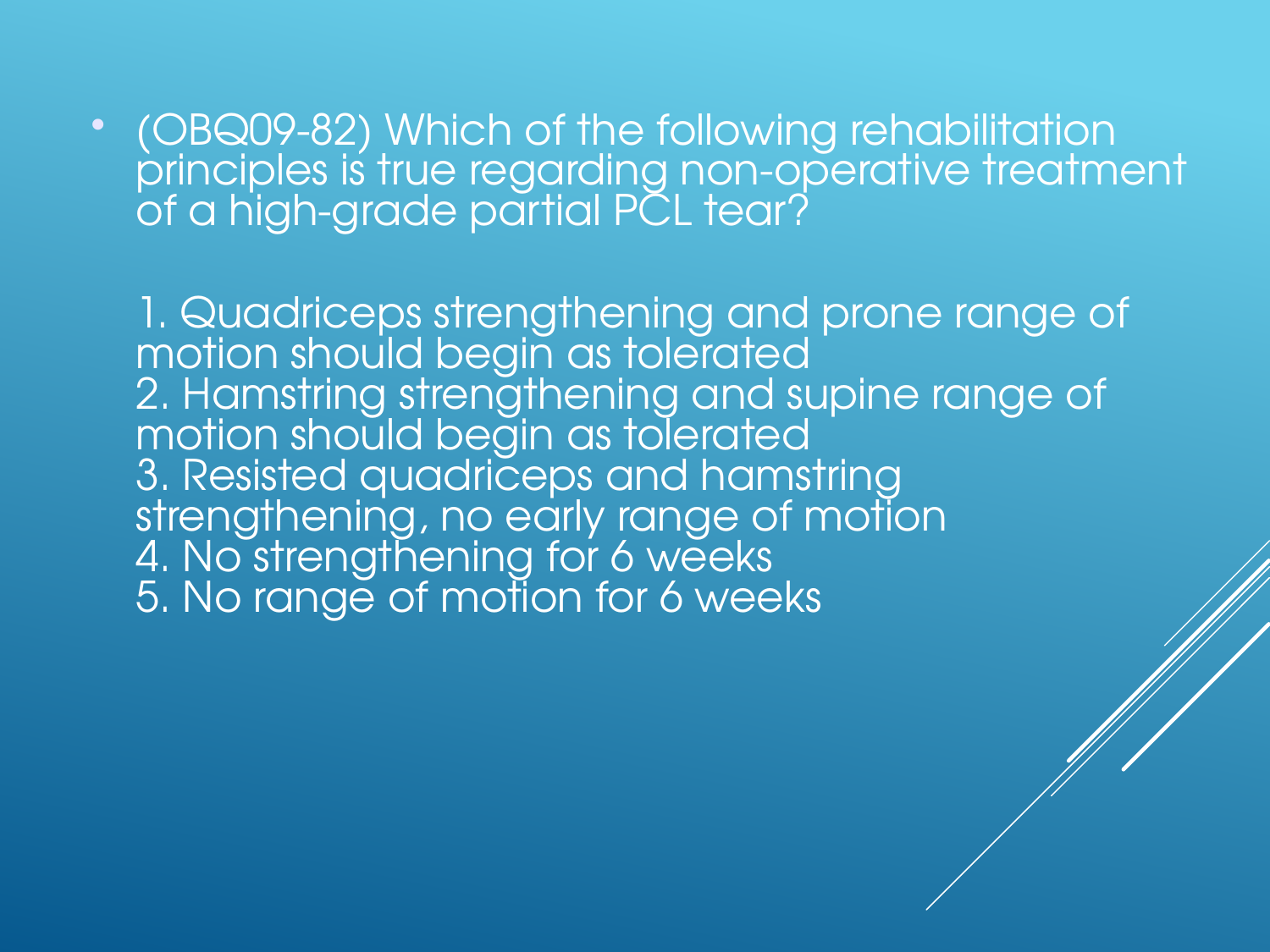

(OBQ09-82) Which of the following rehabilitation principles is true regarding non-operative treatment of a high-grade partial PCL tear?
1. Quadriceps strengthening and prone range of motion should begin as tolerated
2. Hamstring strengthening and supine range of motion should begin as tolerated
3. Resisted quadriceps and hamstring strengthening, no early range of motion
4. No strengthening for 6 weeks
5. No range of motion for 6 weeks